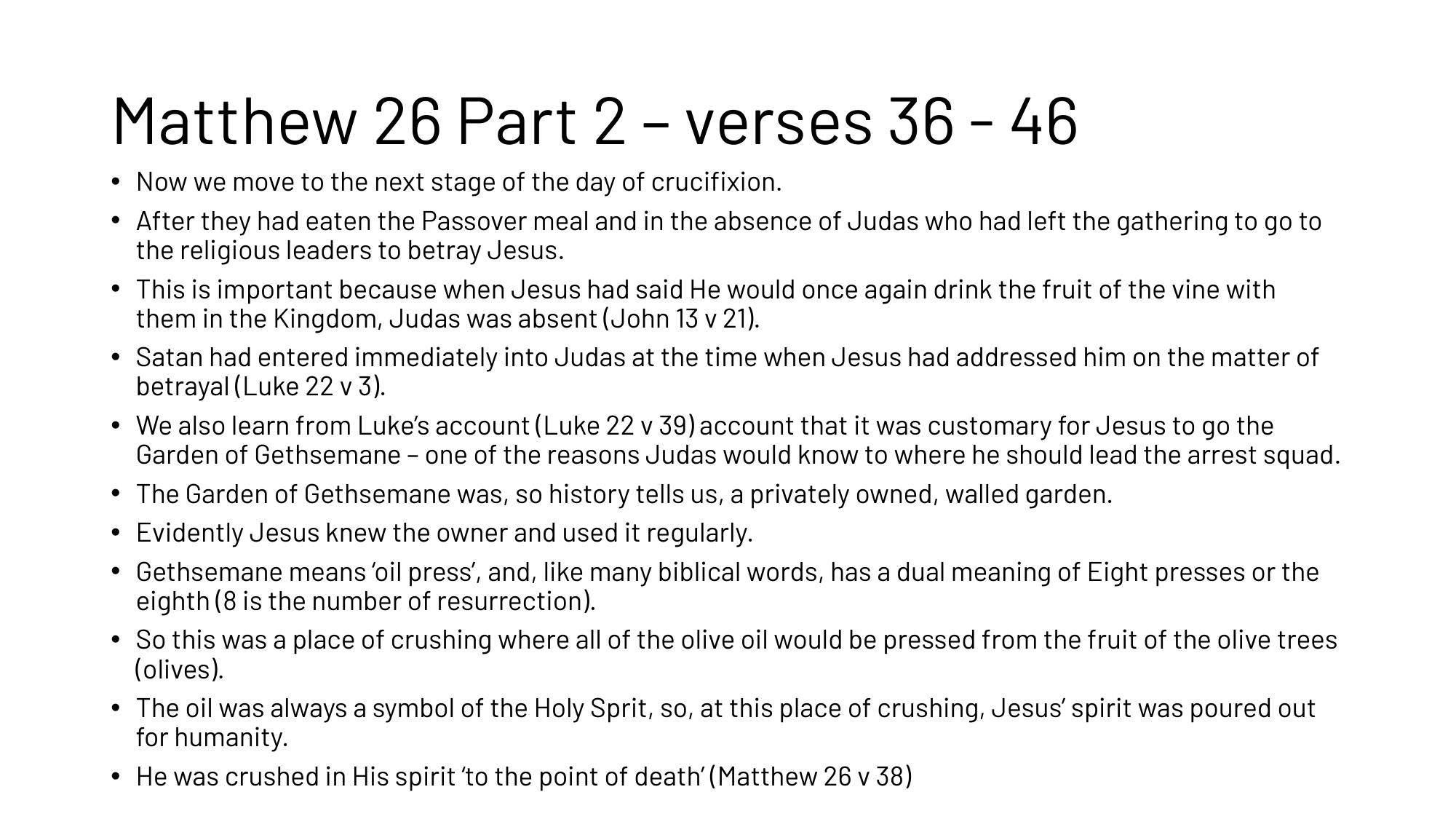

# Matthew 26 Part 2 – verses 36 - 46
Now we move to the next stage of the day of crucifixion.
After they had eaten the Passover meal and in the absence of Judas who had left the gathering to go to the religious leaders to betray Jesus.
This is important because when Jesus had said He would once again drink the fruit of the vine with them in the Kingdom, Judas was absent (John 13 v 21).
Satan had entered immediately into Judas at the time when Jesus had addressed him on the matter of betrayal (Luke 22 v 3).
We also learn from Luke’s account (Luke 22 v 39) account that it was customary for Jesus to go the Garden of Gethsemane – one of the reasons Judas would know to where he should lead the arrest squad.
The Garden of Gethsemane was, so history tells us, a privately owned, walled garden.
Evidently Jesus knew the owner and used it regularly.
Gethsemane means ‘oil press’, and, like many biblical words, has a dual meaning of Eight presses or the eighth (8 is the number of resurrection).
So this was a place of crushing where all of the olive oil would be pressed from the fruit of the olive trees (olives).
The oil was always a symbol of the Holy Sprit, so, at this place of crushing, Jesus’ spirit was poured out for humanity.
He was crushed in His spirit ‘to the point of death’ (Matthew 26 v 38)